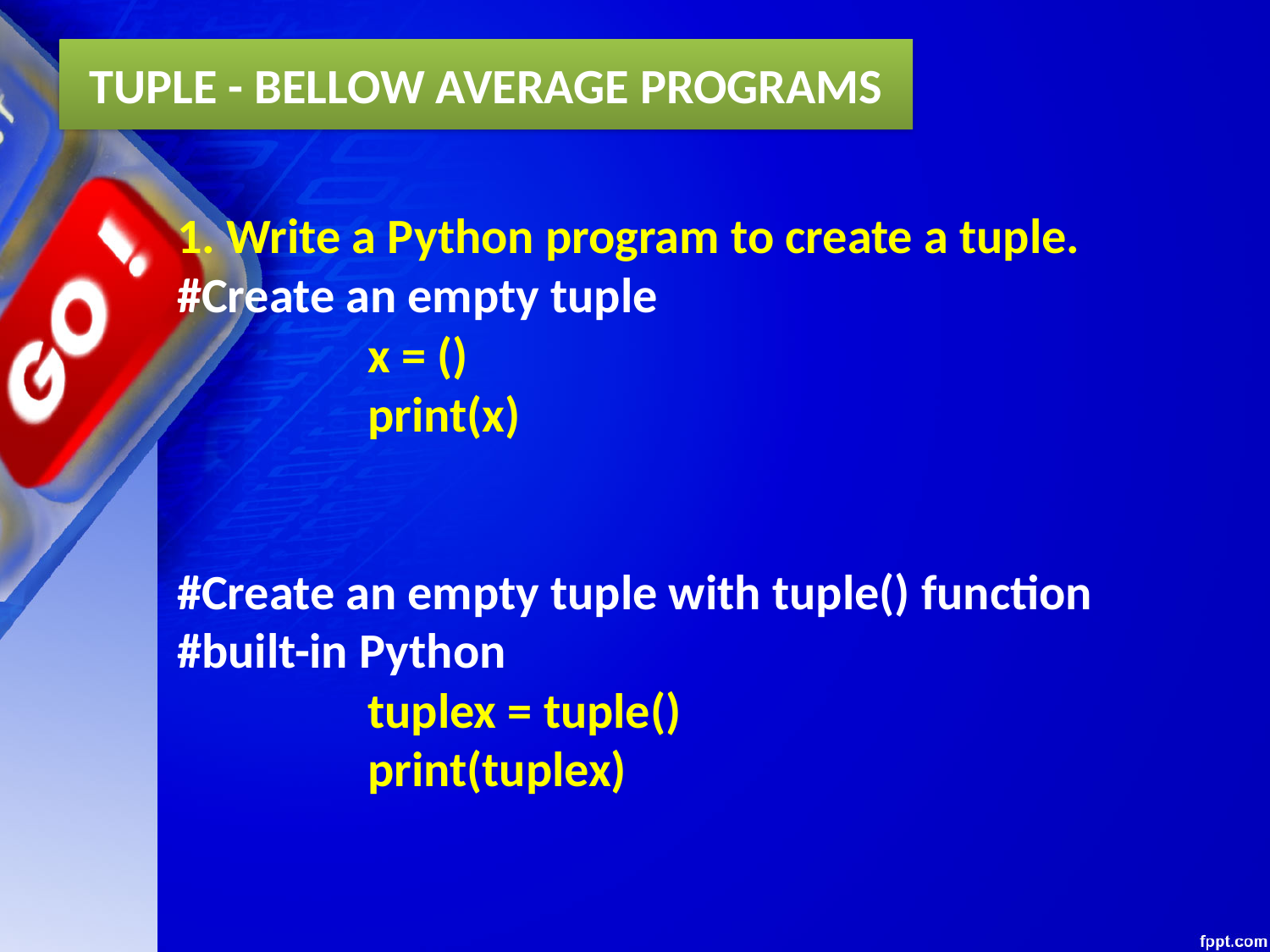

TUPLE - BELLOW AVERAGE PROGRAMS
1. Write a Python program to create a tuple.
#Create an empty tuple
x = ()
print(x)

#Create an empty tuple with tuple() function
#built-in Python
tuplex = tuple()
print(tuplex)